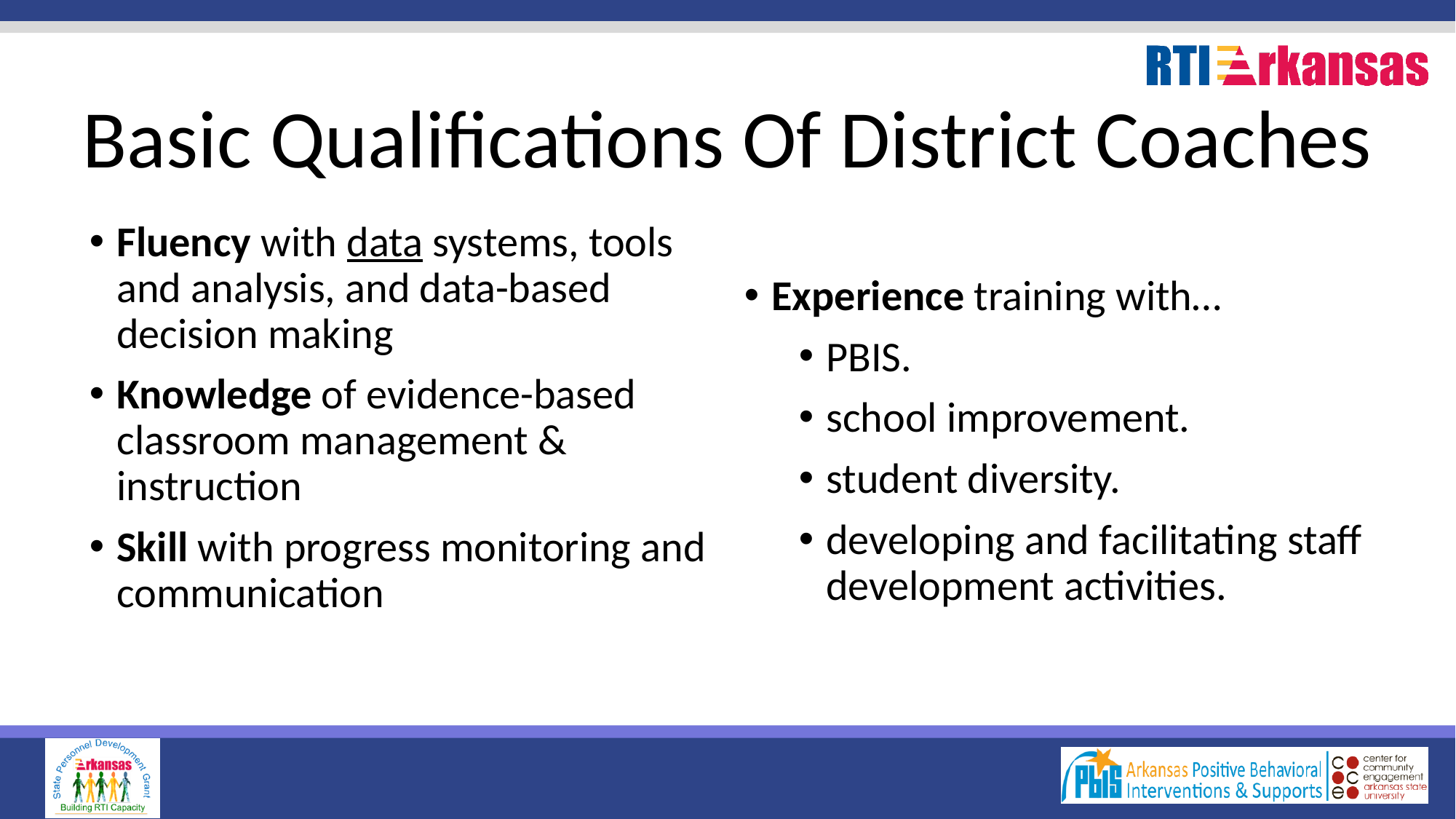

# Basic Qualifications Of District Coaches
Fluency with data systems, tools and analysis, and data-based decision making
Knowledge of evidence-based classroom management & instruction
Skill with progress monitoring and communication
Experience training with…
PBIS.
school improvement.
student diversity.
developing and facilitating staff development activities.